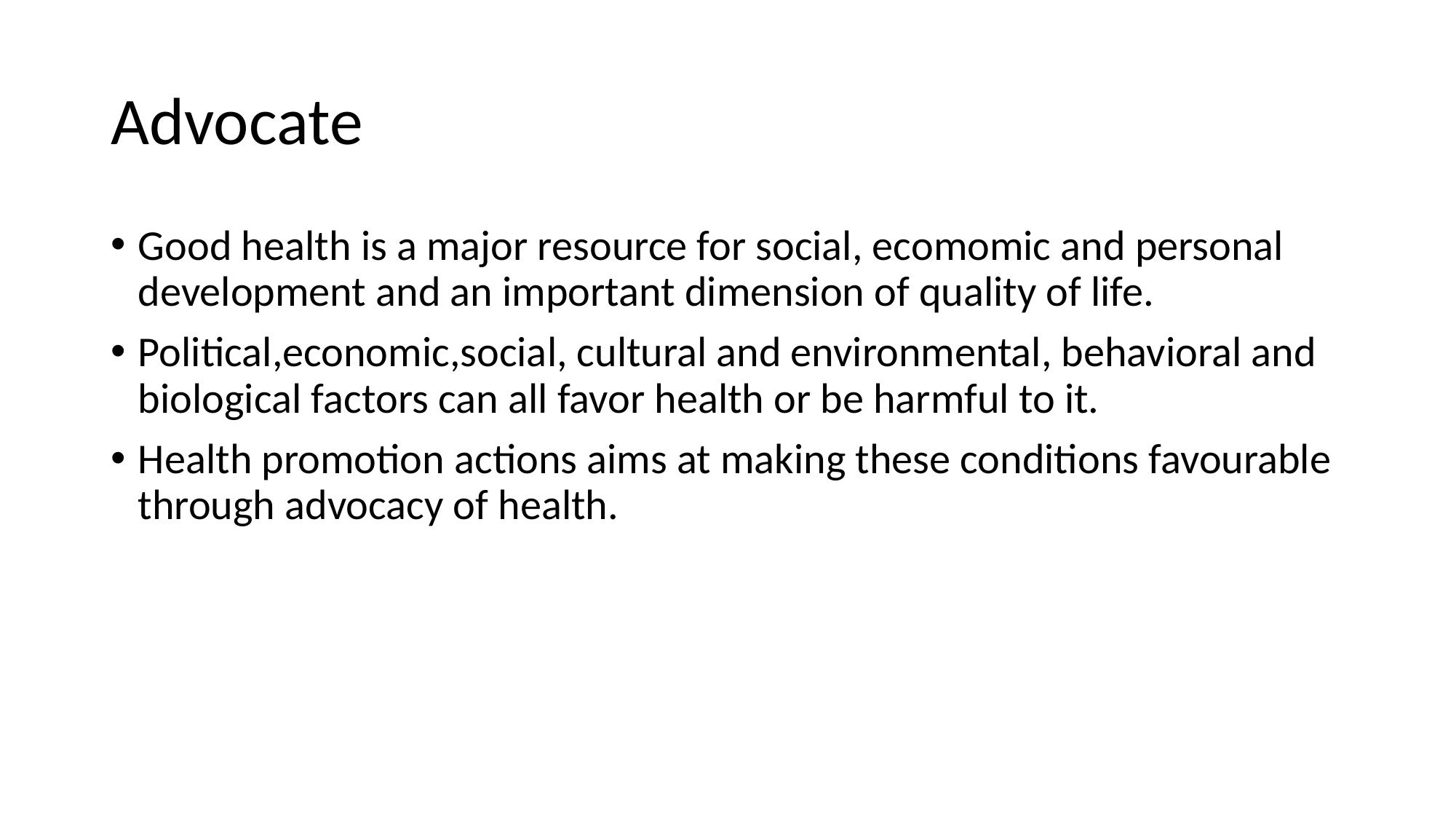

# Advocate
Good health is a major resource for social, ecomomic and personal development and an important dimension of quality of life.
Political,economic,social, cultural and environmental, behavioral and biological factors can all favor health or be harmful to it.
Health promotion actions aims at making these conditions favourable through advocacy of health.